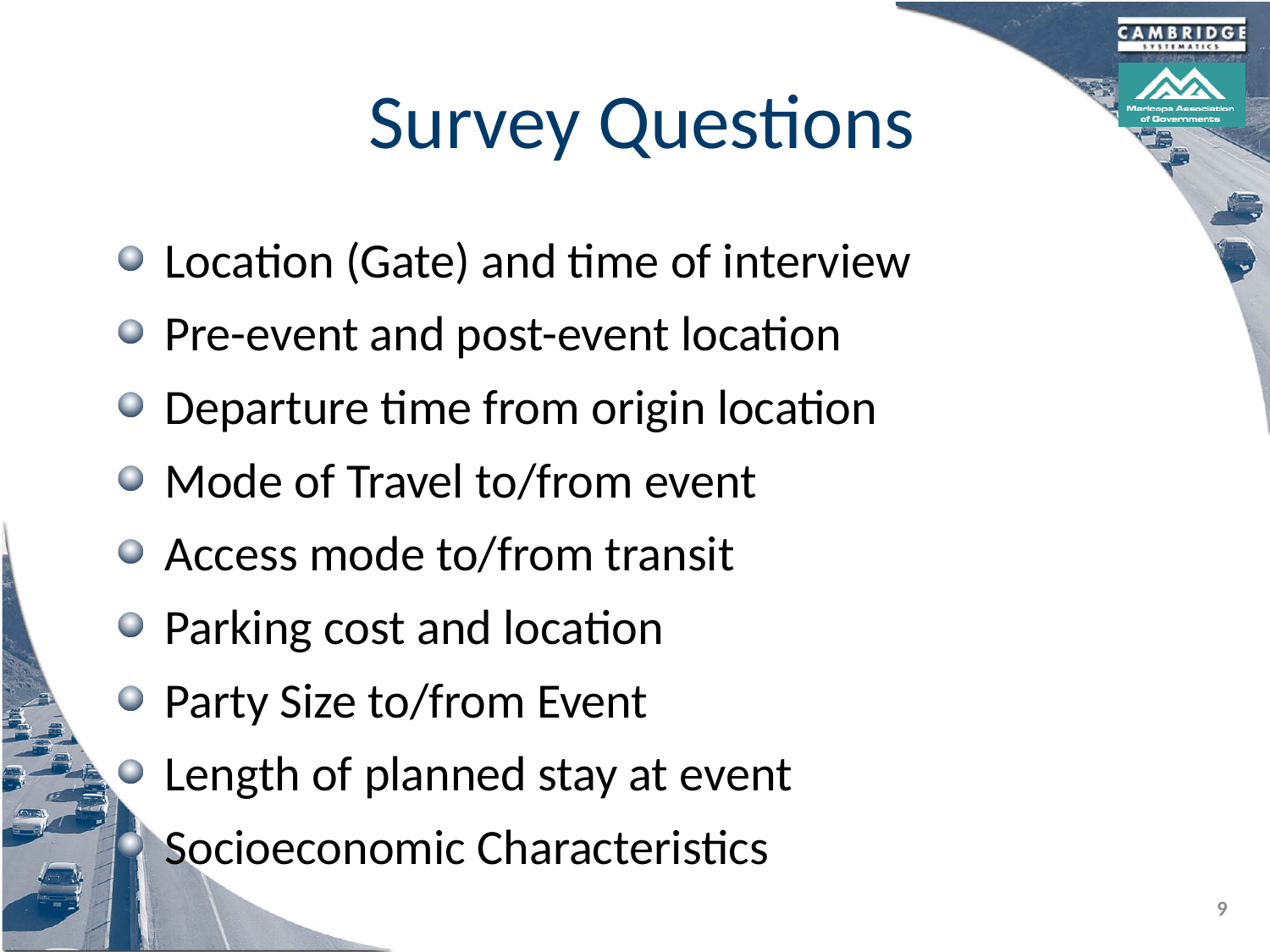

# Survey Questions
Location (Gate) and time of interview
Pre-event and post-event location
Departure time from origin location
Mode of Travel to/from event
Access mode to/from transit
Parking cost and location
Party Size to/from Event
Length of planned stay at event
Socioeconomic Characteristics
9